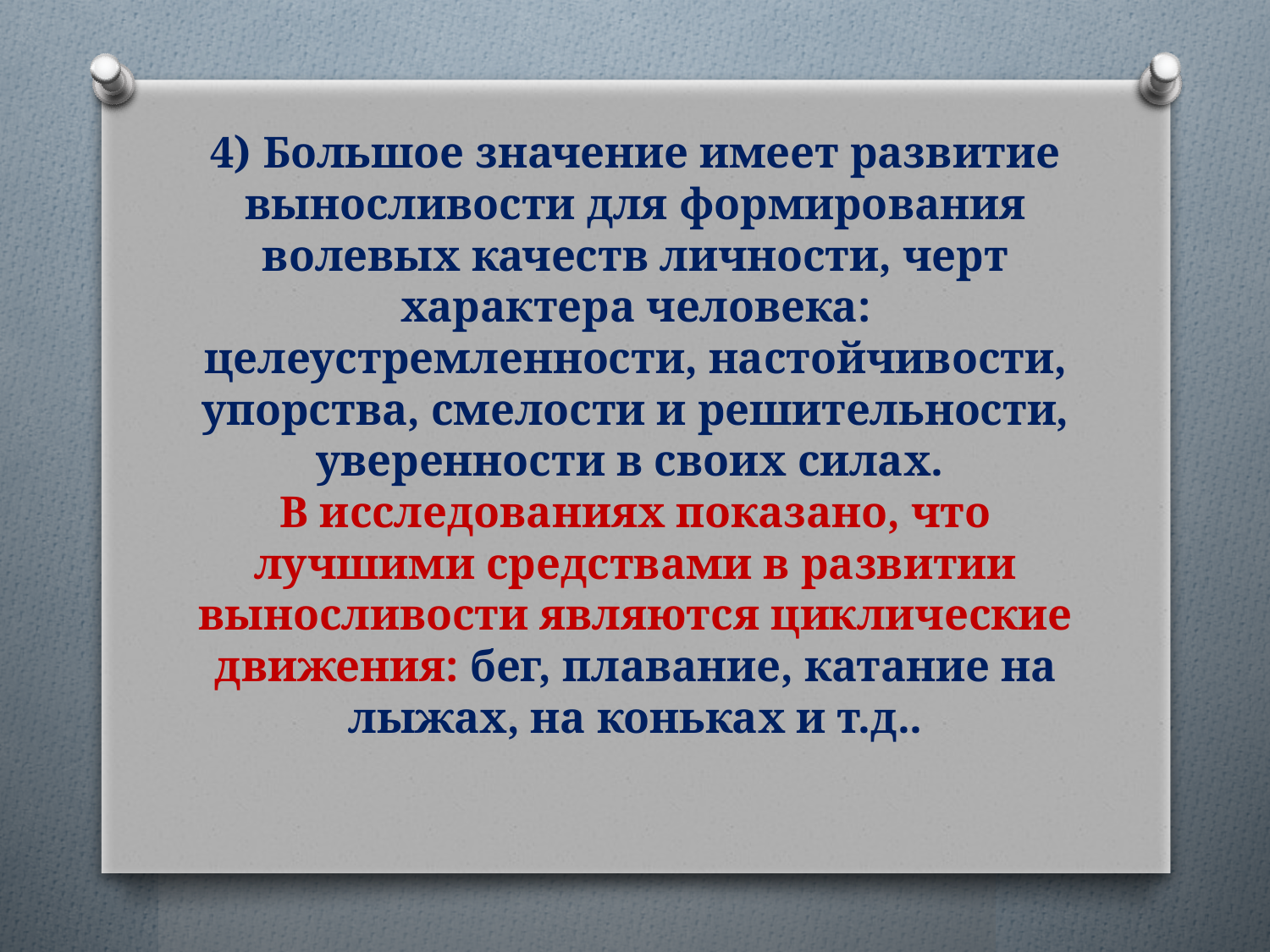

# 4) Большое значение имеет развитие выносливости для формирования волевых качеств личности, черт характера человека: целеустремленности, настойчивости, упорства, смелости и решительности, уверенности в своих силах. В исследованиях показано, что лучшими средствами в развитии выносливости являются циклические движения: бег, плавание, катание на лыжах, на коньках и т.д..